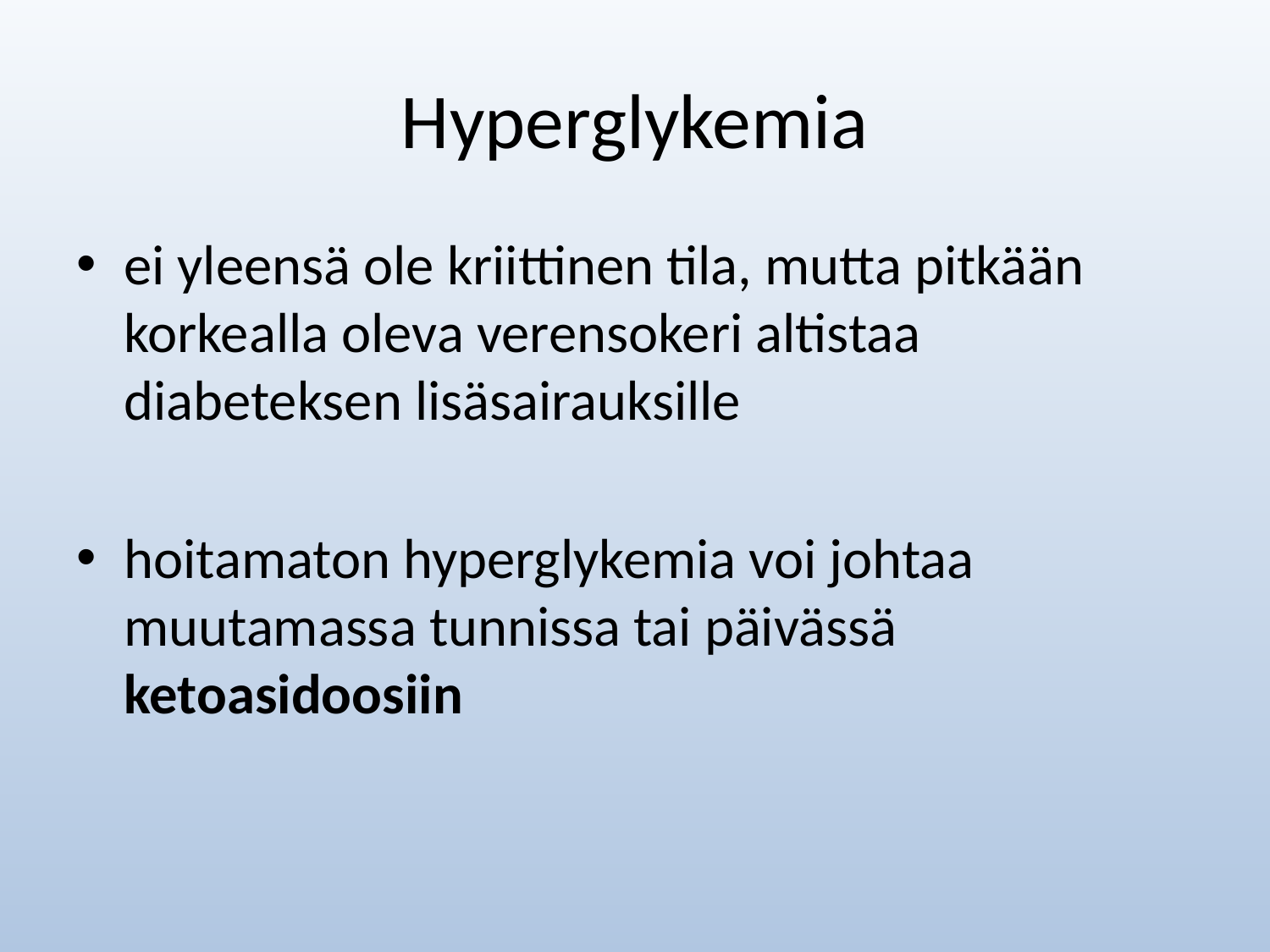

# Hyperglykemia
ei yleensä ole kriittinen tila, mutta pitkään korkealla oleva verensokeri altistaa diabeteksen lisäsairauksille

hoitamaton hyperglykemia voi johtaa muutamassa tunnissa tai päivässä ketoasidoosiin